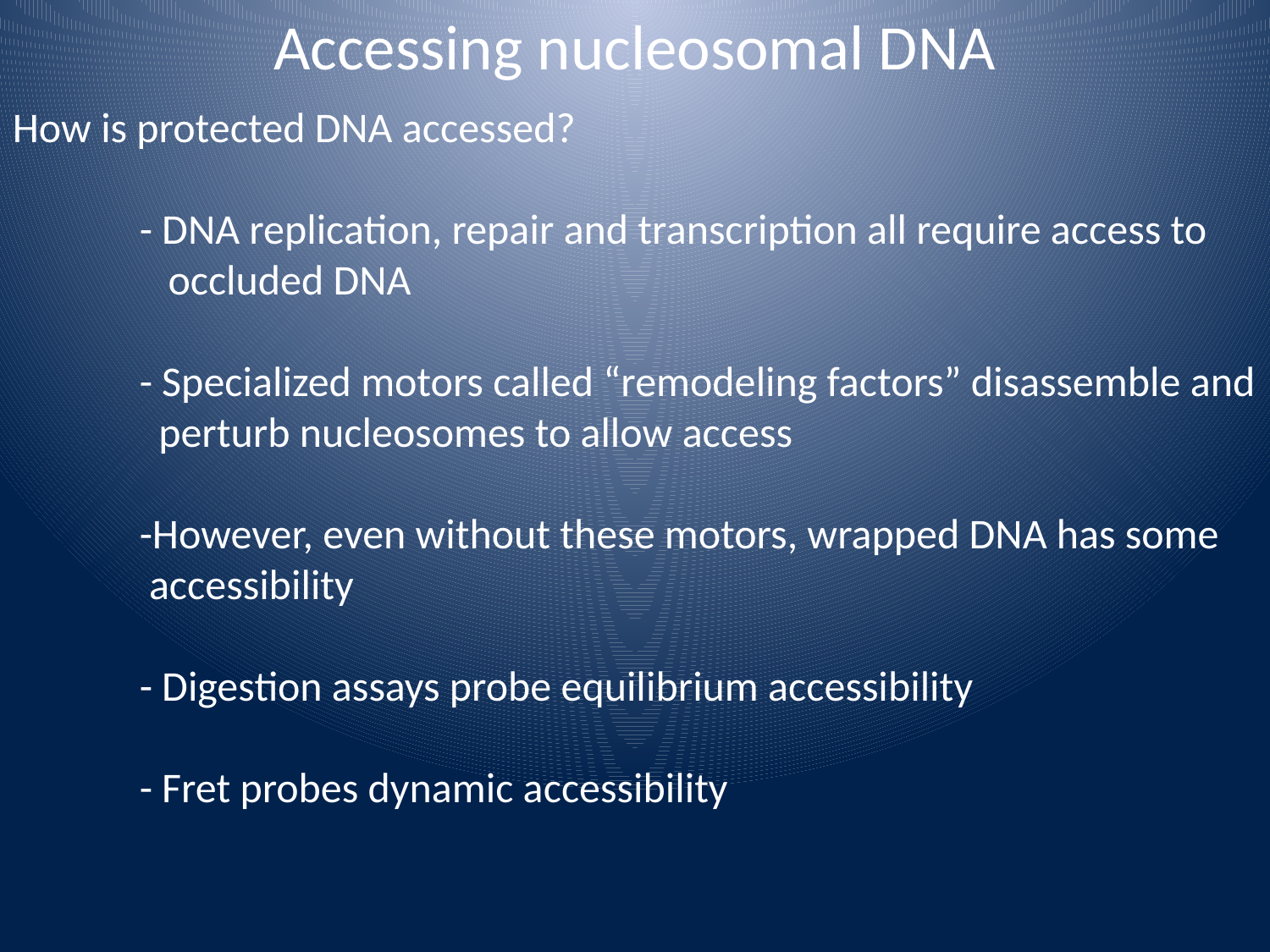

Accessing nucleosomal DNA
How is protected DNA accessed?

	- DNA replication, repair and transcription all require access to
	   occluded DNA

	- Specialized motors called “remodeling factors” disassemble and 	  perturb nucleosomes to allow access

	-However, even without these motors, wrapped DNA has some 	 accessibility

	- Digestion assays probe equilibrium accessibility

	- Fret probes dynamic accessibility